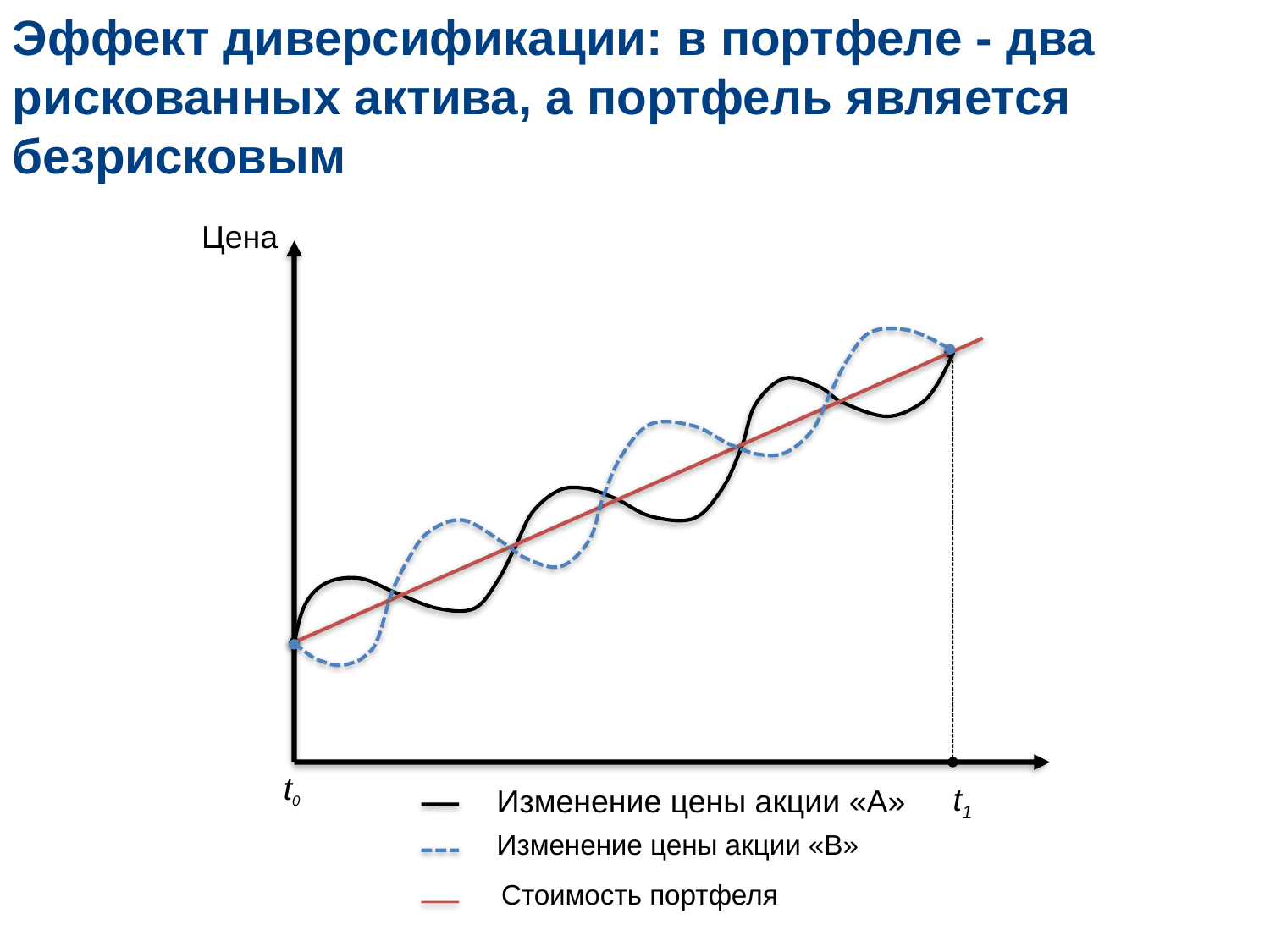

Эффект диверсификации: в портфеле - два рискованных актива, а портфель является безрисковым
Цена

Стоимость портфеля

Изменение цены акции «В»

t1
Изменение цены акции «А»

t0